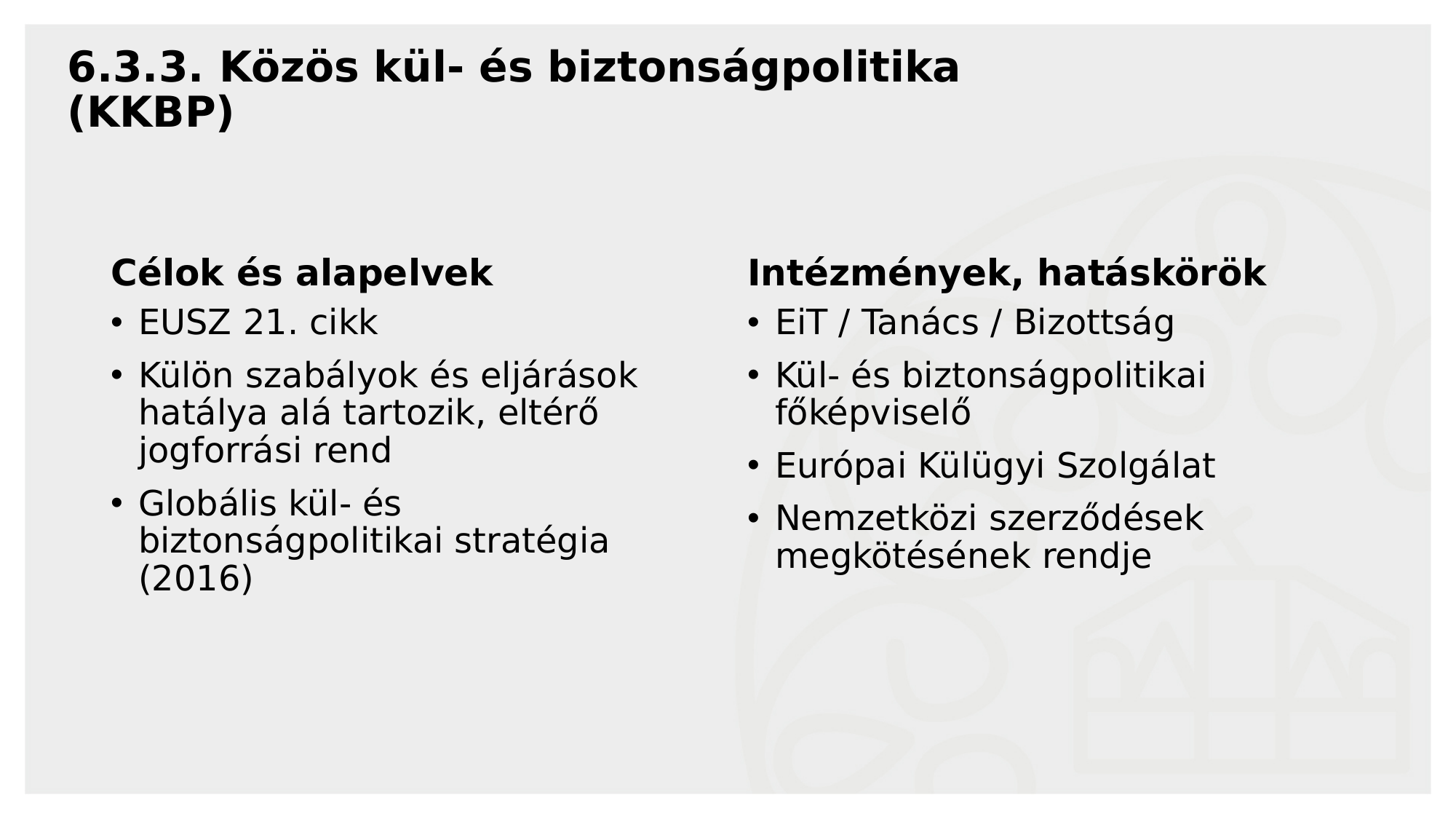

# 6.3.3. Közös kül- és biztonságpolitika (KKBP)
Célok és alapelvek
Intézmények, hatáskörök
EUSZ 21. cikk
Külön szabályok és eljárások hatálya alá tartozik, eltérő jogforrási rend
Globális kül- és biztonságpolitikai stratégia (2016)

EiT / Tanács / Bizottság
Kül- és biztonságpolitikai főképviselő
Európai Külügyi Szolgálat
Nemzetközi szerződések megkötésének rendje